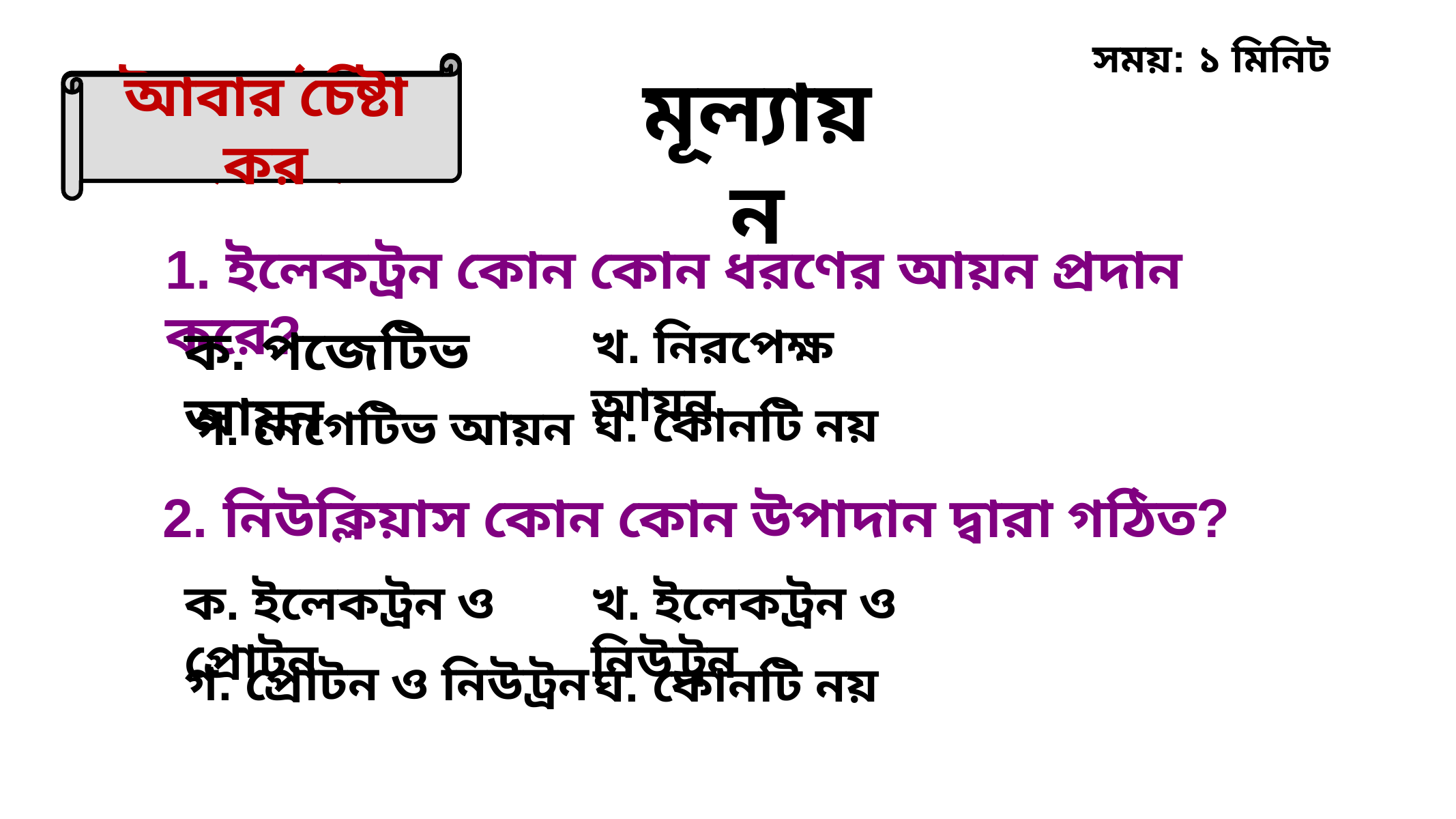

সময়: ১ মিনিট
মূল্যায়ন
উত্তর সঠিক হয়েছে
আবার চেষ্টা কর
1. ইলেকট্রন কোন কোন ধরণের আয়ন প্রদান করে?
খ. নিরপেক্ষ আয়ন
ক. পজেটিভ আয়ন
ঘ. কোনটি নয়
গ. নেগেটিভ আয়ন
2. নিউক্লিয়াস কোন কোন উপাদান দ্বারা গঠিত?
খ. ইলেকট্রন ও নিউট্রন
ক. ইলেকট্রন ও প্রোটন
গ. প্রোটন ও নিউট্রন
ঘ. কোনটি নয়